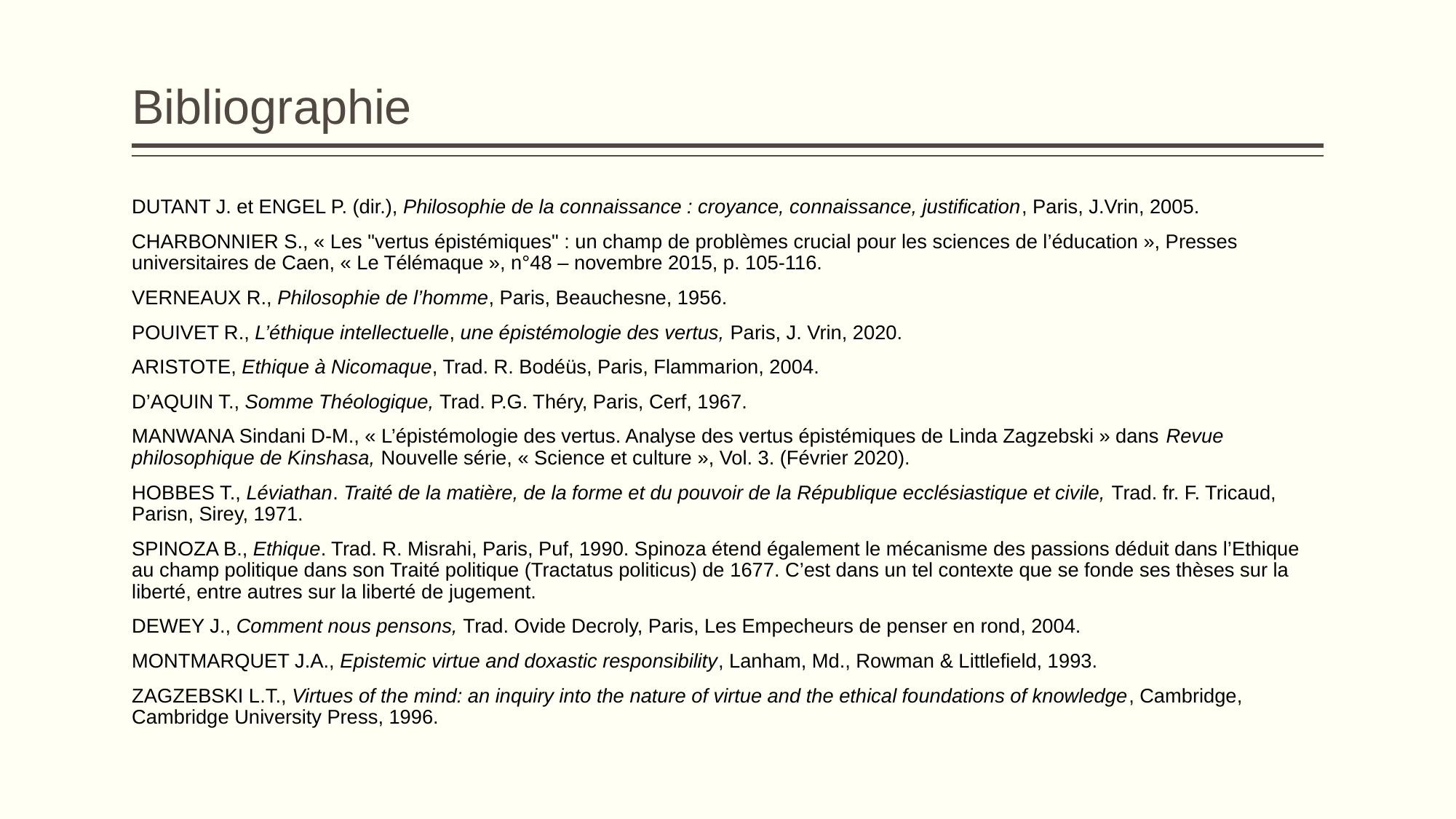

# Bibliographie
DUTANT J. et ENGEL P. (dir.), Philosophie de la connaissance : croyance, connaissance, justification, Paris, J.Vrin, 2005.
CHARBONNIER S., « Les "vertus épistémiques" : un champ de problèmes crucial pour les sciences de l’éducation », Presses universitaires de Caen, « Le Télémaque », n°48 – novembre 2015, p. 105-116.
VERNEAUX R., Philosophie de l’homme, Paris, Beauchesne, 1956.
POUIVET R., L’éthique intellectuelle, une épistémologie des vertus, Paris, J. Vrin, 2020.
ARISTOTE, Ethique à Nicomaque, Trad. R. Bodéüs, Paris, Flammarion, 2004.
D’AQUIN T., Somme Théologique, Trad. P.G. Théry, Paris, Cerf, 1967.
MANWANA Sindani D-M., « L’épistémologie des vertus. Analyse des vertus épistémiques de Linda Zagzebski » dans Revue philosophique de Kinshasa, Nouvelle série, « Science et culture », Vol. 3. (Février 2020).
HOBBES T., Léviathan. Traité de la matière, de la forme et du pouvoir de la République ecclésiastique et civile, Trad. fr. F. Tricaud, Parisn, Sirey, 1971.
SPINOZA B., Ethique. Trad. R. Misrahi, Paris, Puf, 1990. Spinoza étend également le mécanisme des passions déduit dans l’Ethique au champ politique dans son Traité politique (Tractatus politicus) de 1677. C’est dans un tel contexte que se fonde ses thèses sur la liberté, entre autres sur la liberté de jugement.
DEWEY J., Comment nous pensons, Trad. Ovide Decroly, Paris, Les Empecheurs de penser en rond, 2004.
MONTMARQUET J.A., Epistemic virtue and doxastic responsibility, Lanham, Md., Rowman & Littlefield, 1993.
ZAGZEBSKI L.T., Virtues of the mind: an inquiry into the nature of virtue and the ethical foundations of knowledge, Cambridge, Cambridge University Press, 1996.